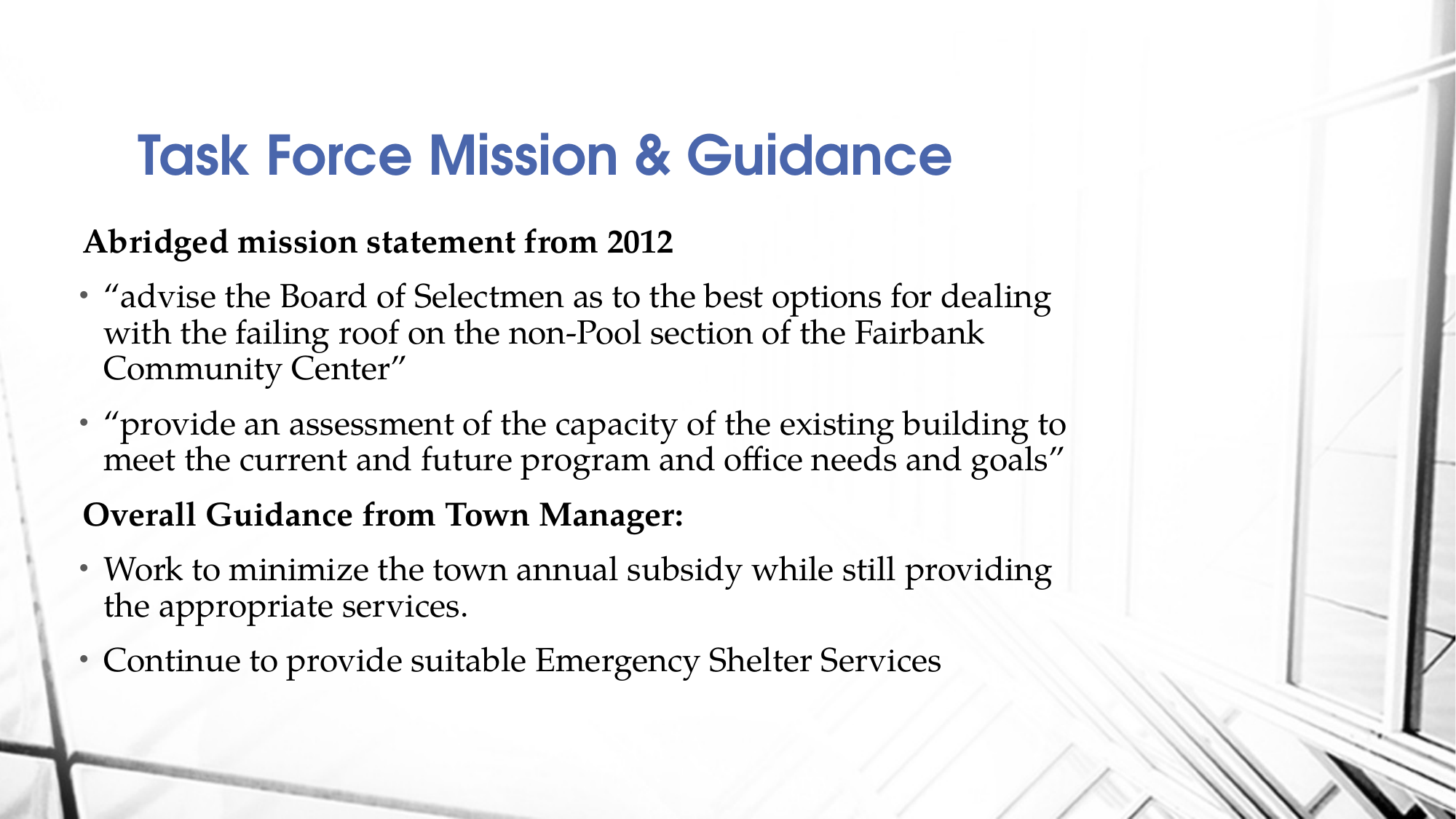

# Task Force Mission & Guidance
Abridged mission statement from 2012
“advise the Board of Selectmen as to the best options for dealing with the failing roof on the non-Pool section of the Fairbank Community Center”
“provide an assessment of the capacity of the existing building to meet the current and future program and office needs and goals”
Overall Guidance from Town Manager:
Work to minimize the town annual subsidy while still providing the appropriate services.
Continue to provide suitable Emergency Shelter Services